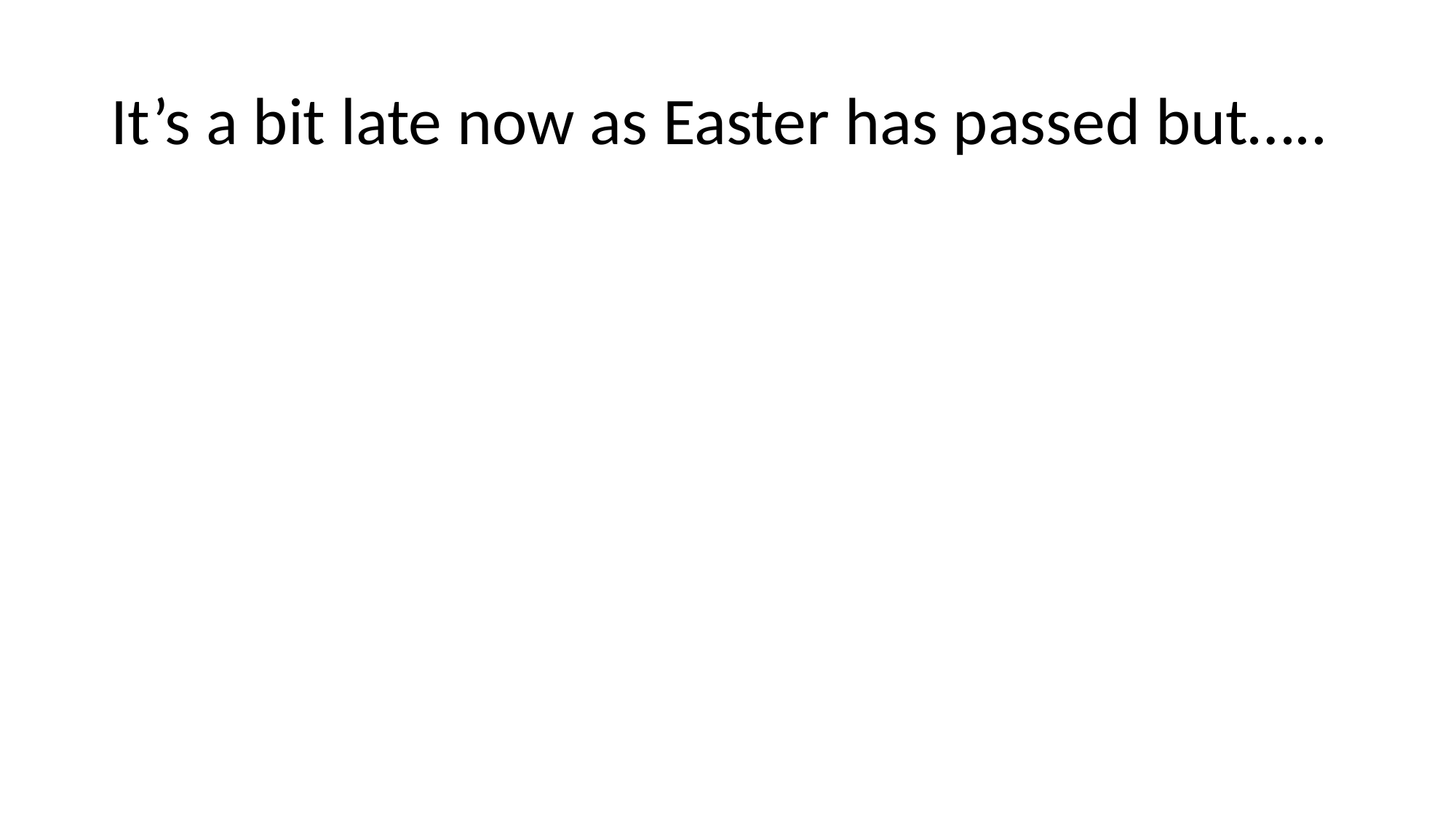

# It’s a bit late now as Easter has passed but…..